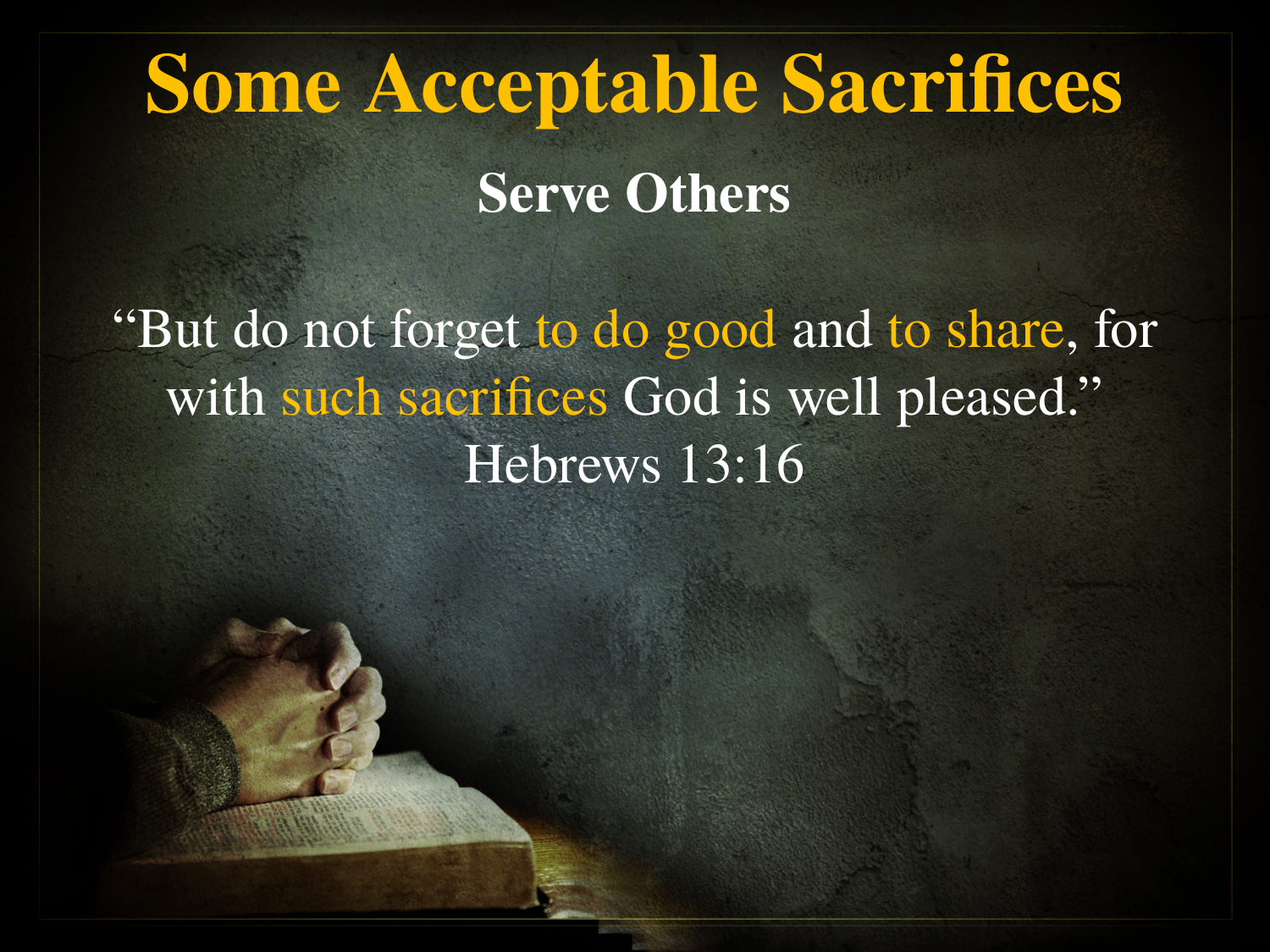

Some Acceptable Sacrifices
Serve Others

“But do not forget to do good and to share, for with such sacrifices God is well pleased.”
Hebrews 13:16